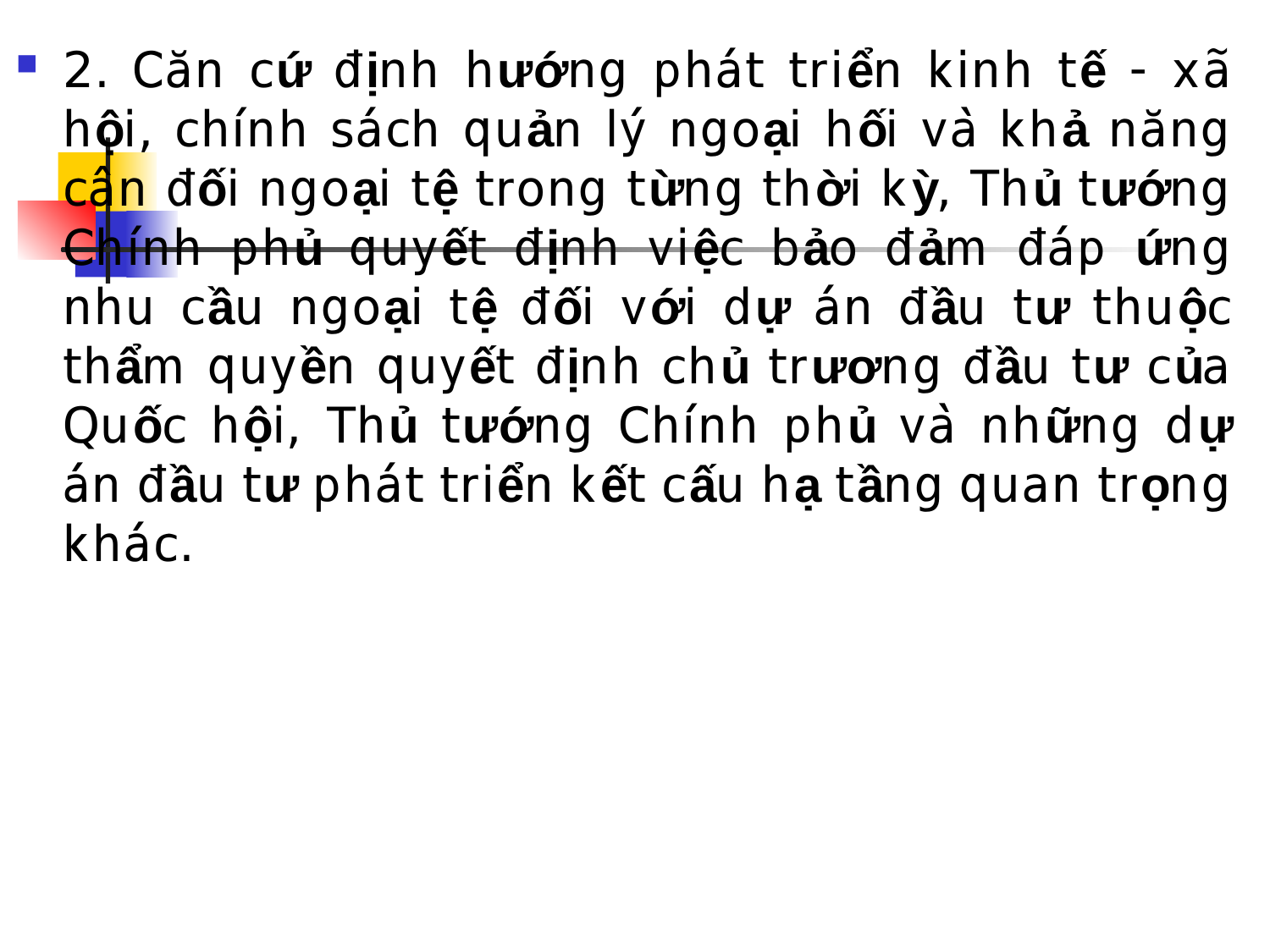

#
2. Căn cứ định hướng phát triển kinh tế - xã hội, chính sách quản lý ngoại hối và khả năng cân đối ngoại tệ trong từng thời kỳ, Thủ tướng Chính phủ quyết định việc bảo đảm đáp ứng nhu cầu ngoại tệ đối với dự án đầu tư thuộc thẩm quyền quyết định chủ trương đầu tư của Quốc hội, Thủ tướng Chính phủ và những dự án đầu tư phát triển kết cấu hạ tầng quan trọng khác.